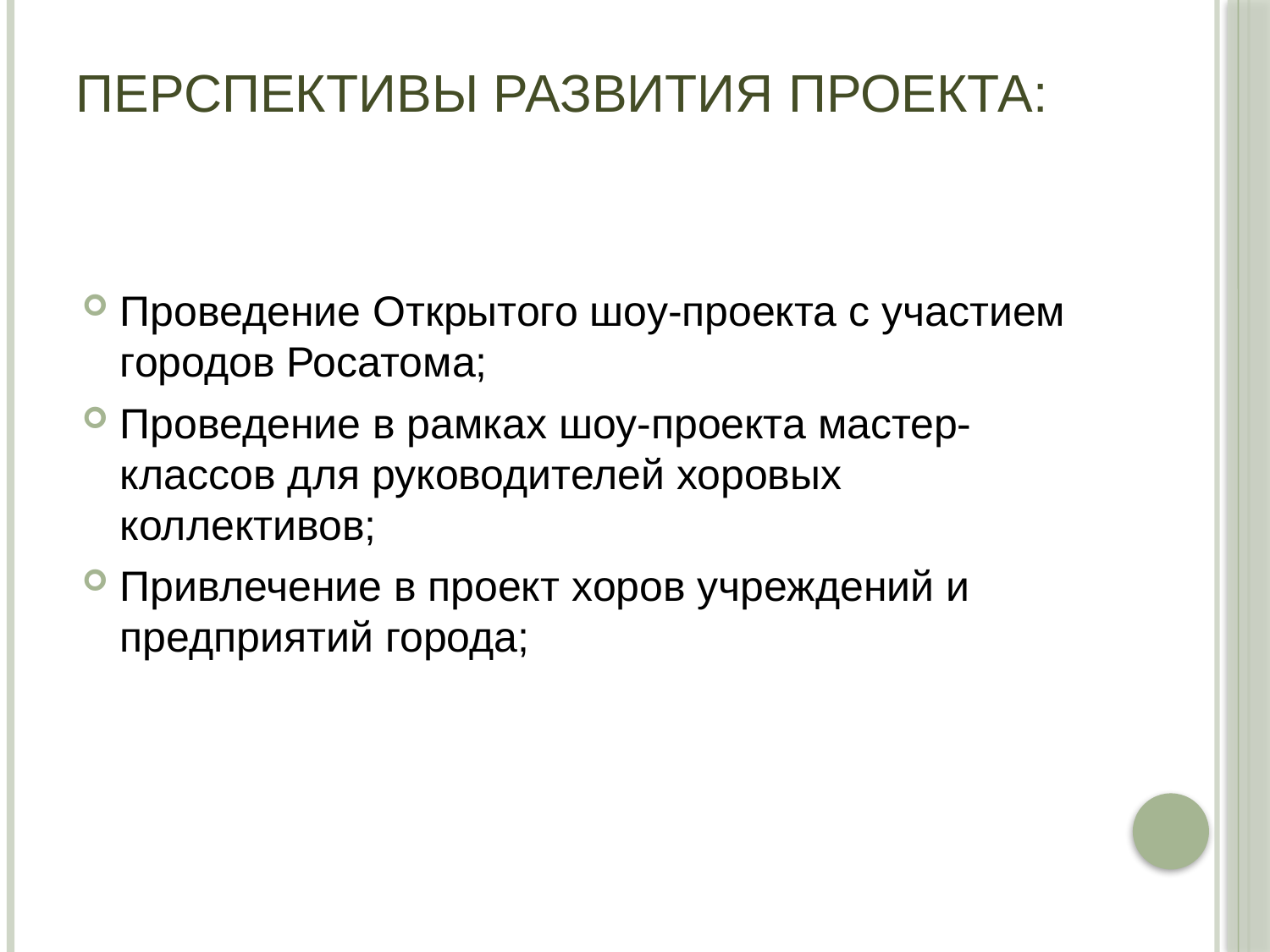

# Перспективы развития проекта:
Проведение Открытого шоу-проекта с участием городов Росатома;
Проведение в рамках шоу-проекта мастер-классов для руководителей хоровых коллективов;
Привлечение в проект хоров учреждений и предприятий города;